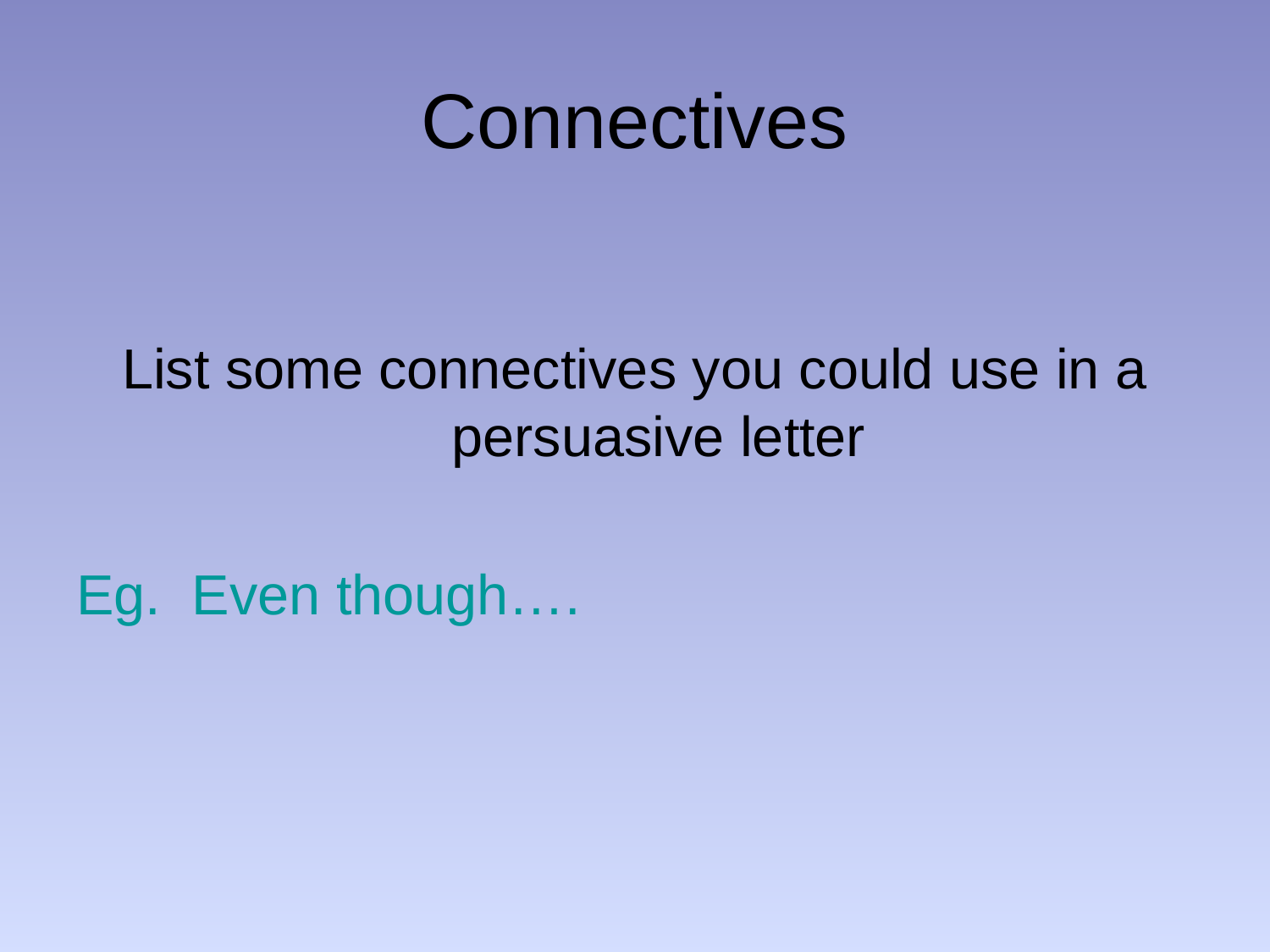

# Connectives
List some connectives you could use in a persuasive letter

Eg.  Even though….